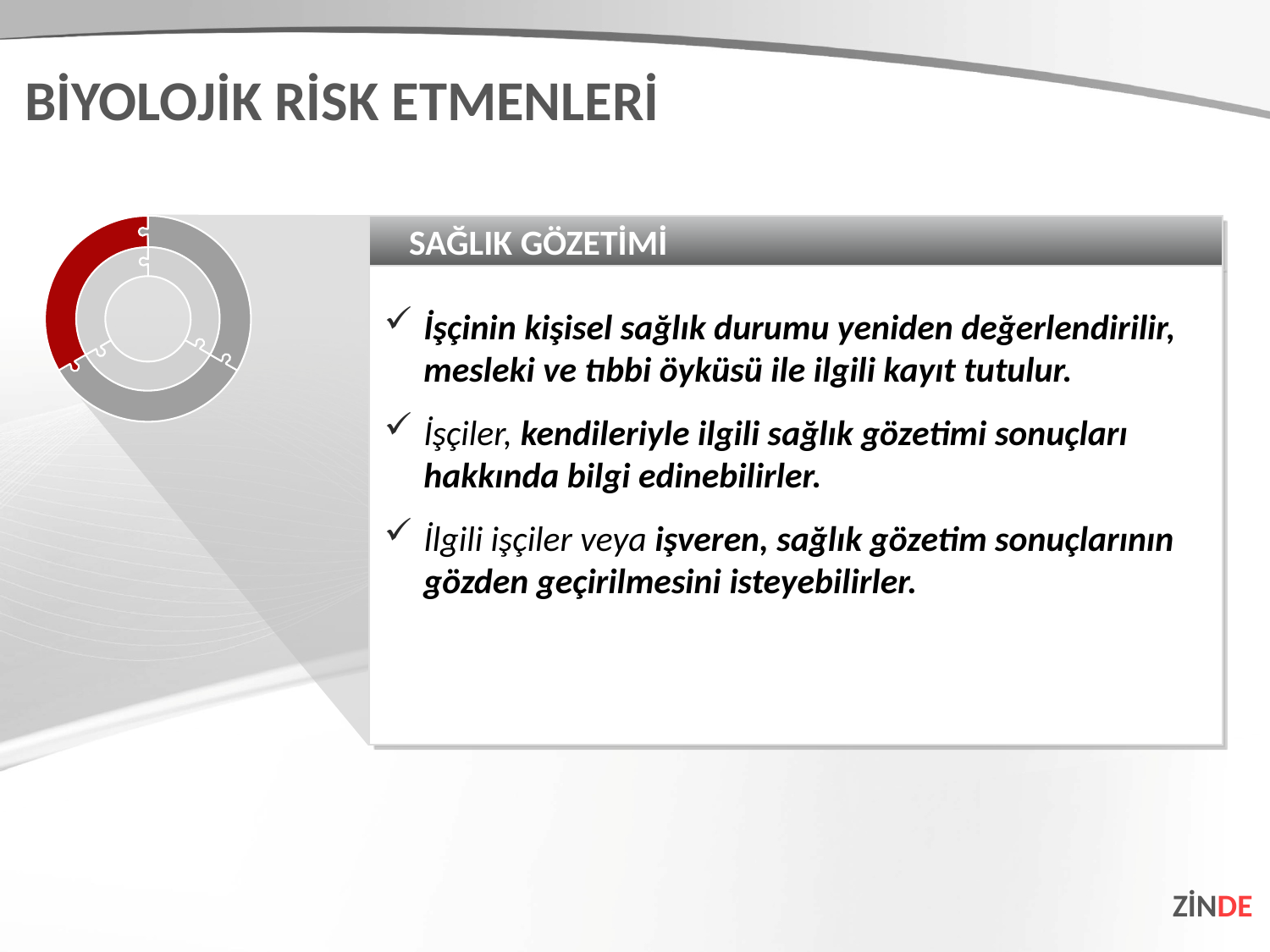

BİYOLOJİK RİSK ETMENLERİ

SAĞLIK GÖZETİMİ

İşçinin kişisel sağlık durumu yeniden değerlendirilir, mesleki ve tıbbi öyküsü ile ilgili kayıt tutulur.
İşçiler, kendileriyle ilgili sağlık gözetimi sonuçları hakkında bilgi edinebilirler.
İlgili işçiler veya işveren, sağlık gözetim sonuçlarının gözden geçirilmesini isteyebilirler.

ZİNDE